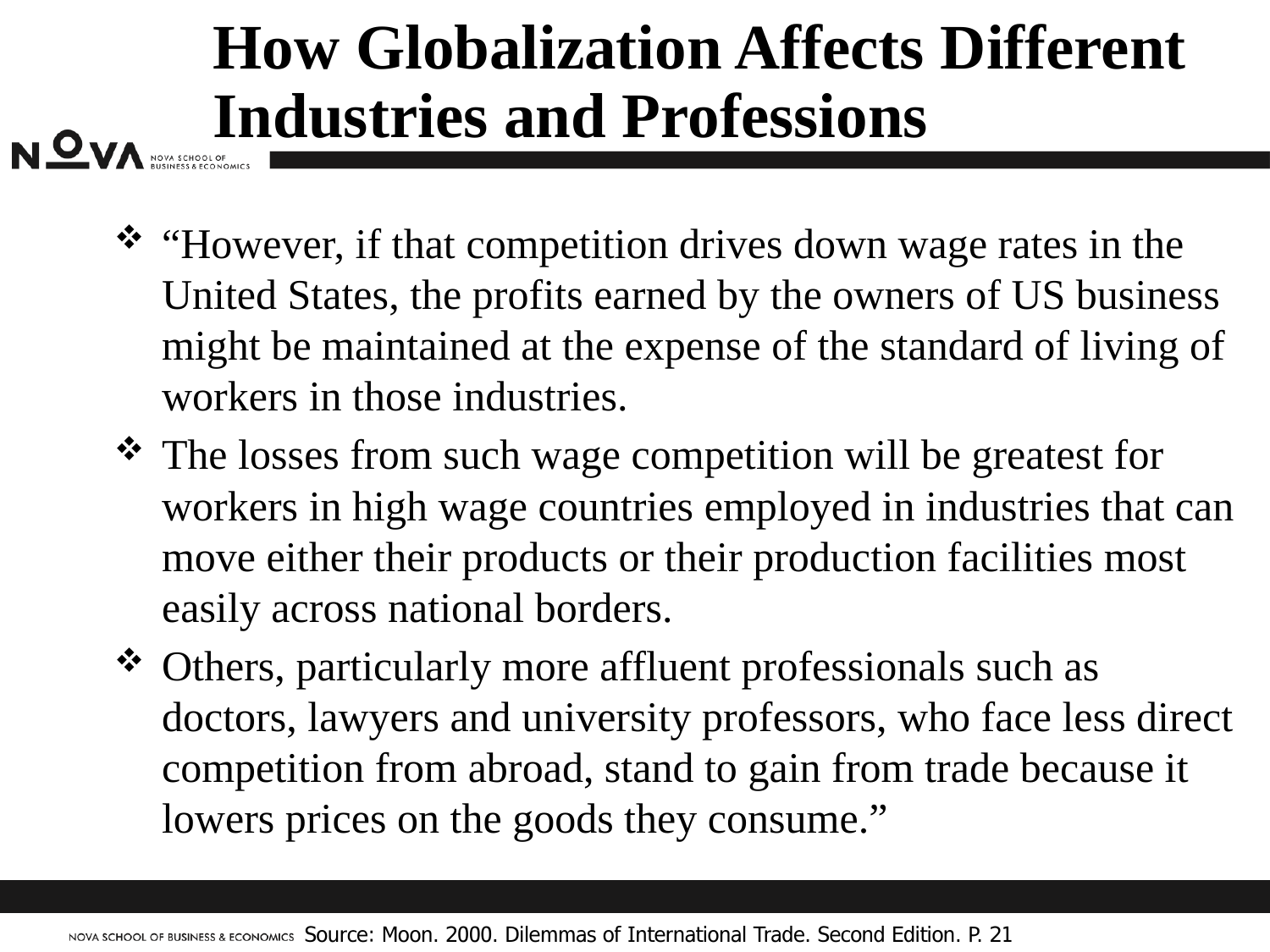

# How Globalization Affects Different Industries and Professions
“However, if that competition drives down wage rates in the United States, the profits earned by the owners of US business might be maintained at the expense of the standard of living of workers in those industries.
The losses from such wage competition will be greatest for workers in high wage countries employed in industries that can move either their products or their production facilities most easily across national borders.
Others, particularly more affluent professionals such as doctors, lawyers and university professors, who face less direct competition from abroad, stand to gain from trade because it lowers prices on the goods they consume.”
Source: Moon. 2000. Dilemmas of International Trade. Second Edition. P. 21